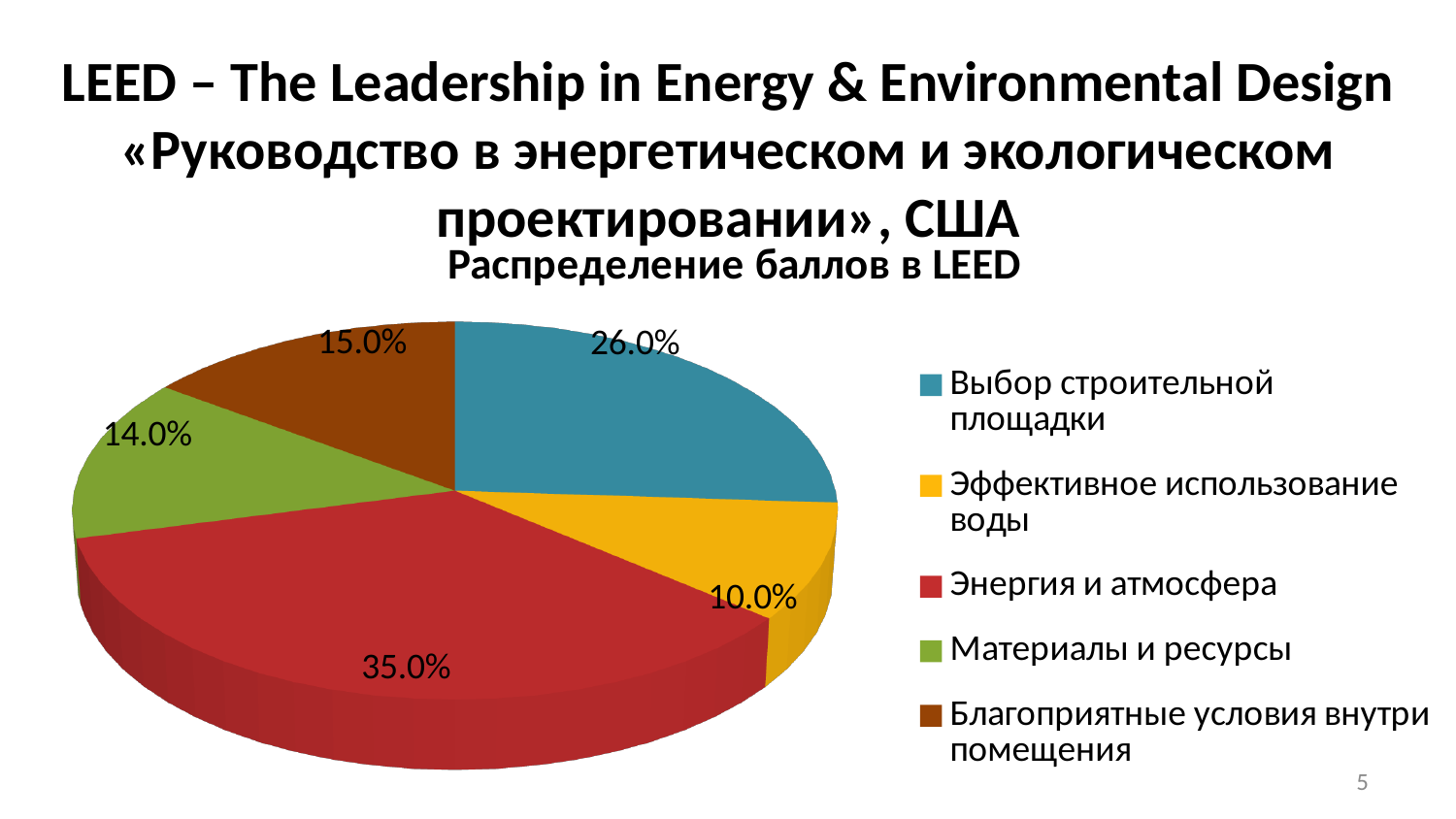

# LEED – The Leadership in Energy & Environmental Design «Руководство в энергетическом и экологическом проектировании», США

[unsupported chart]

5